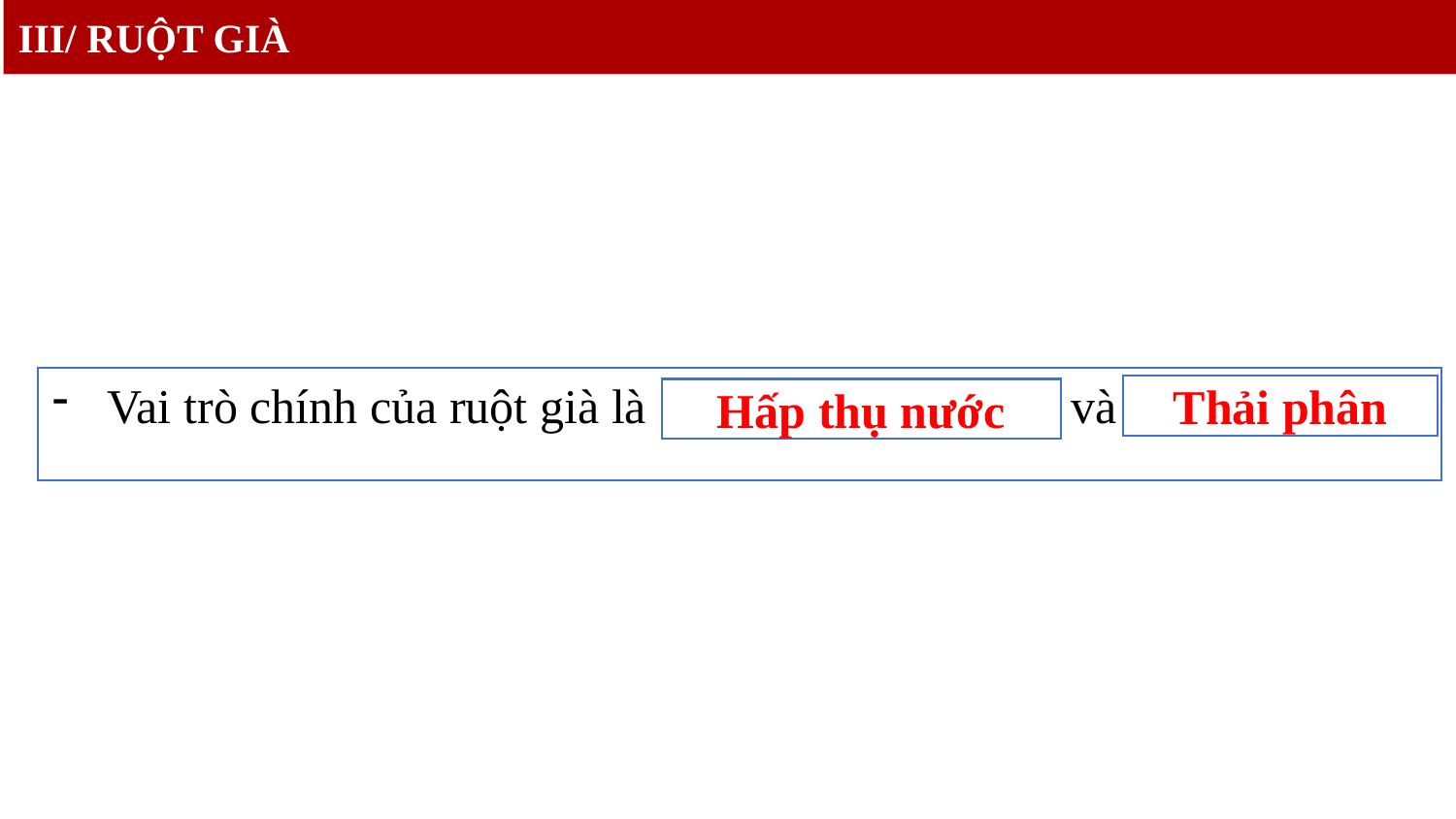

III/ RUỘT GIÀ
Vai trò chính của ruột già là ………………….… và……………….
Thải phân
Hấp thụ nước